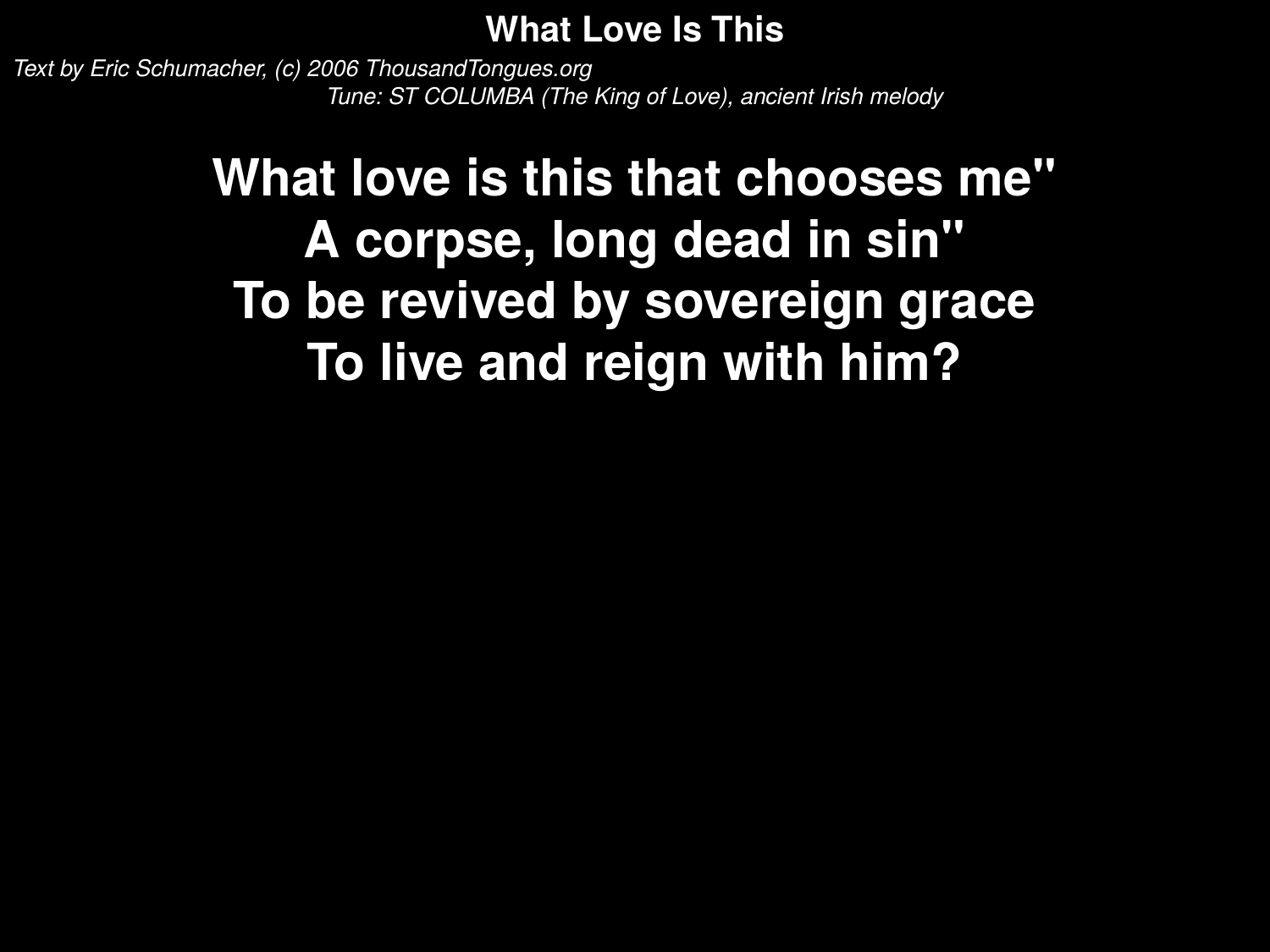

What Love Is This
Text by Eric Schumacher, (c) 2006 ThousandTongues.org
Tune: ST COLUMBA (The King of Love), an­cient Ir­ish mel­o­dy
What love is this that chooses me"
A corpse, long dead in sin"
To be revived by sovereign grace
To live and reign with him?